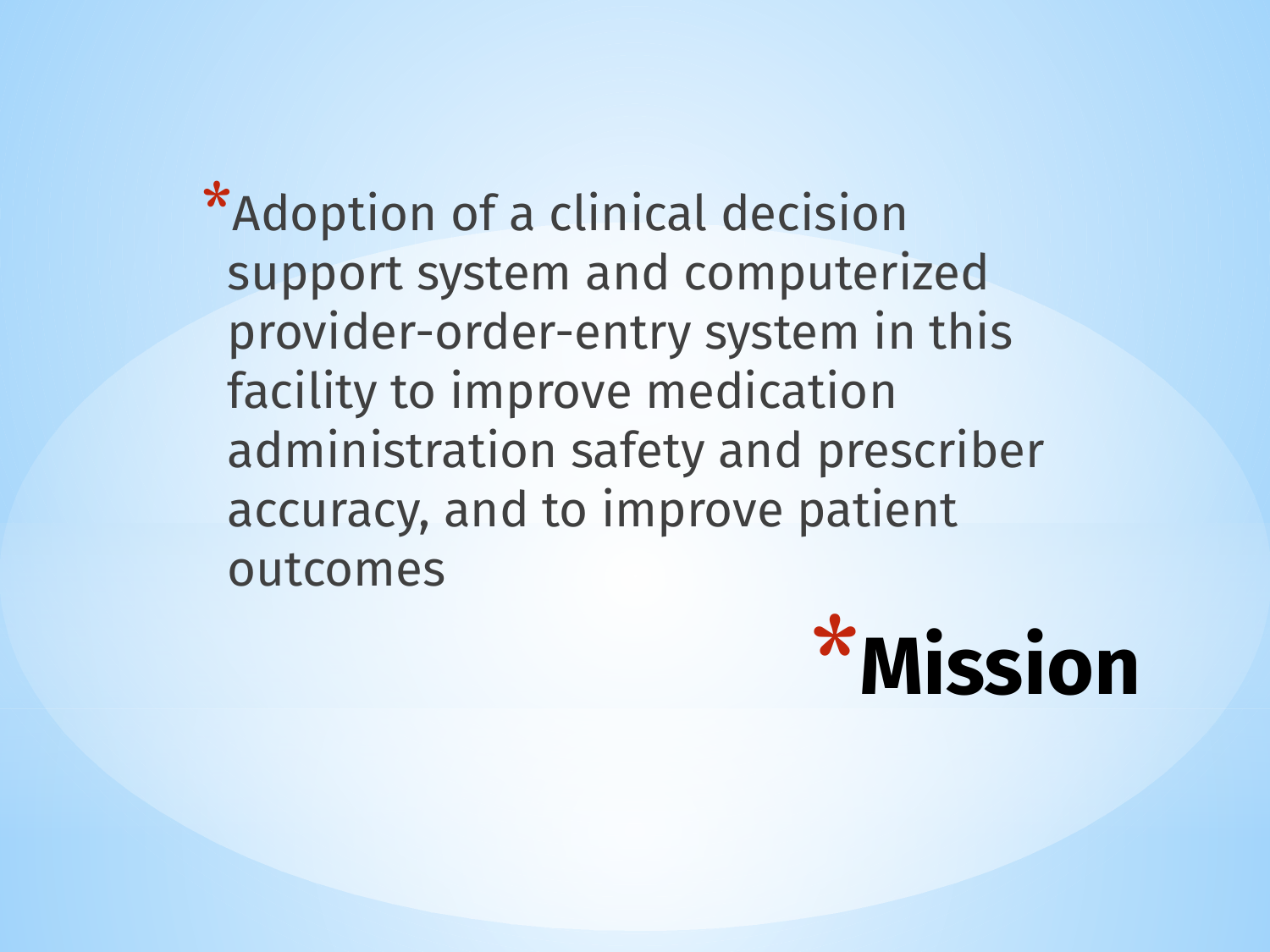

Adoption of a clinical decision support system and computerized provider-order-entry system in this facility to improve medication administration safety and prescriber accuracy, and to improve patient outcomes
# Mission